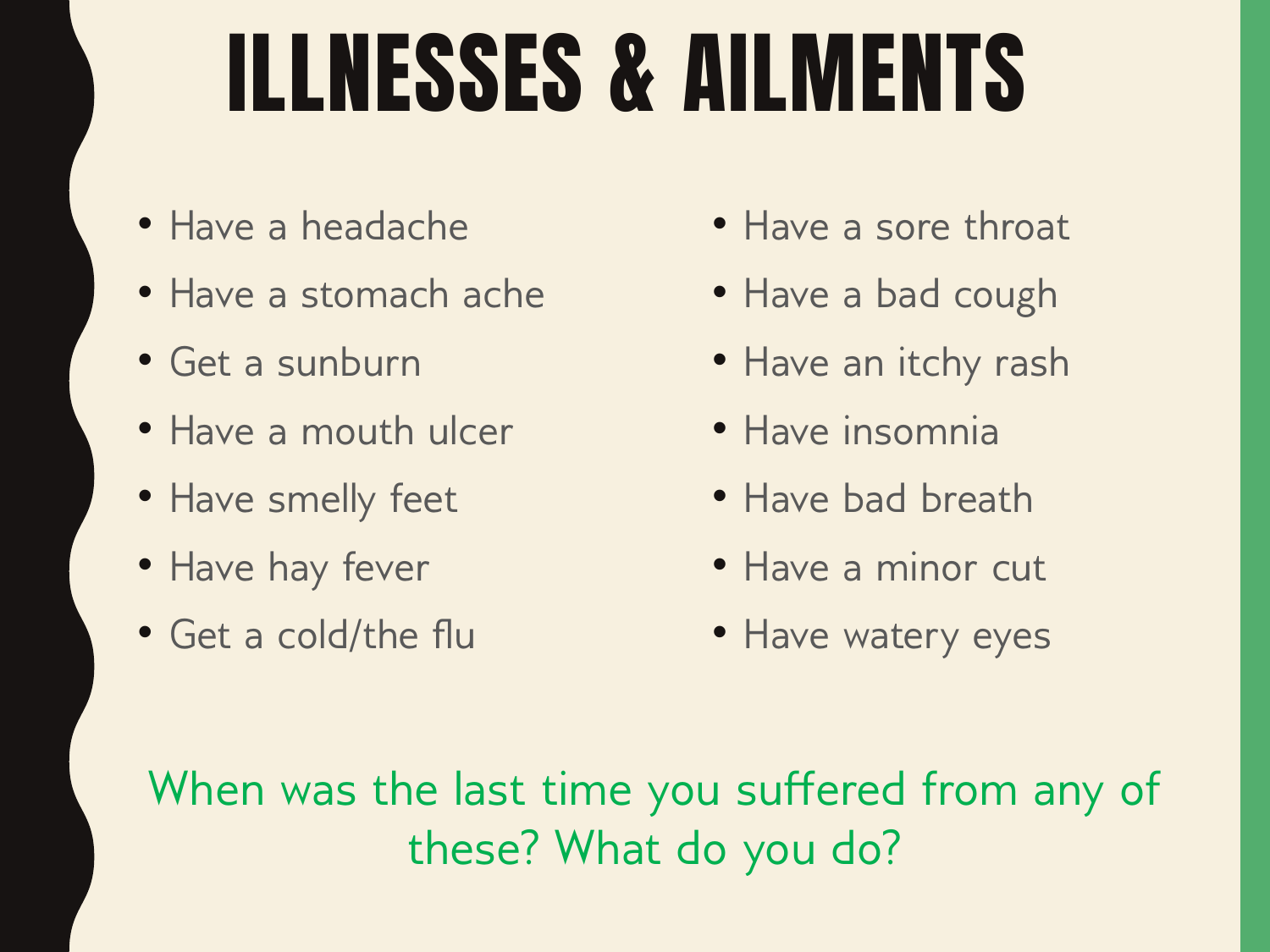

# Illnesses & ailments
Have a headache
Have a stomach ache
Get a sunburn
Have a mouth ulcer
Have smelly feet
Have hay fever
Get a cold/the flu

Have a sore throat
Have a bad cough
Have an itchy rash
Have insomnia
Have bad breath
Have a minor cut
Have watery eyes
When was the last time you suffered from any of these? What do you do?